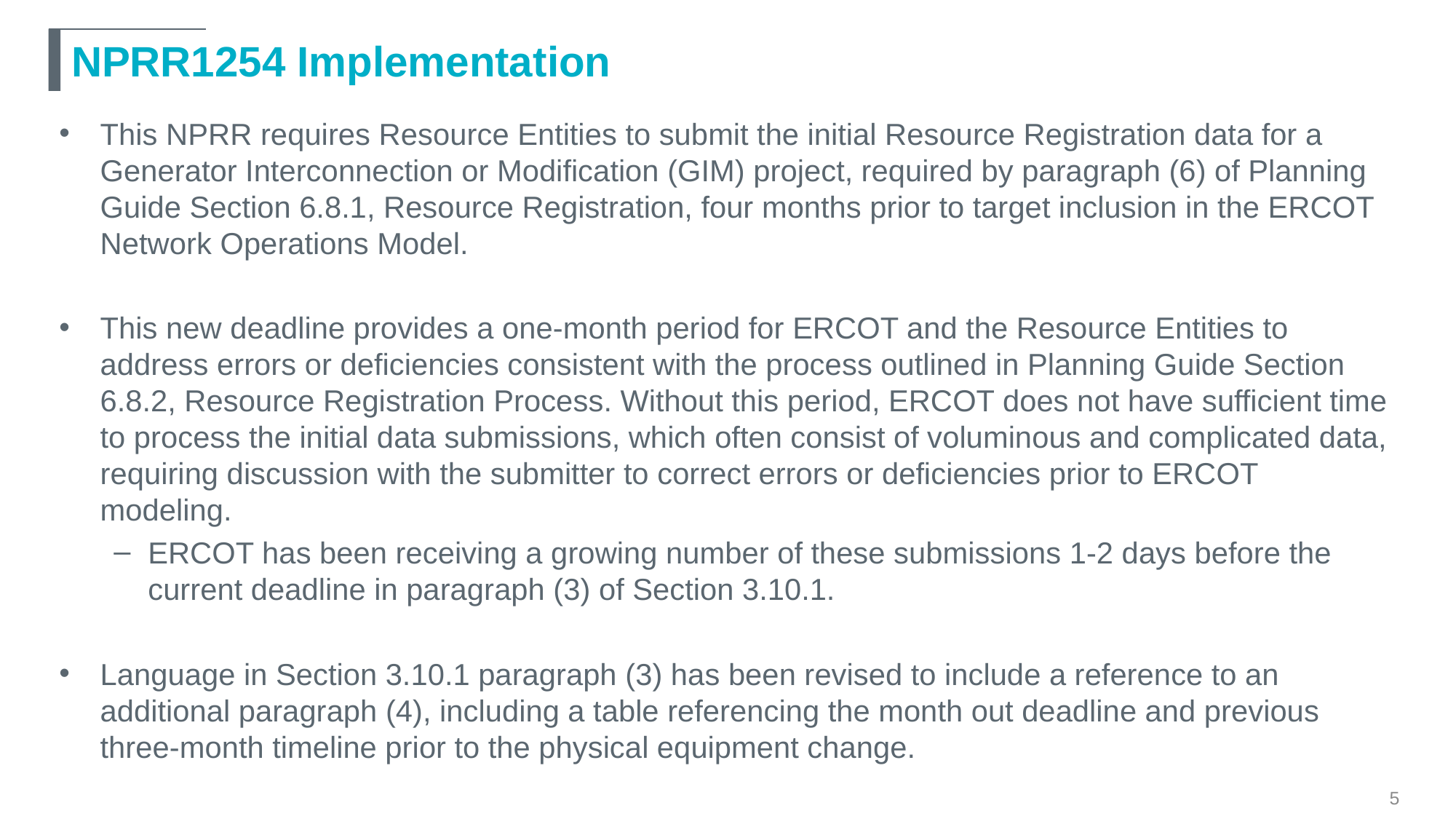

# NPRR1254 Implementation
This NPRR requires Resource Entities to submit the initial Resource Registration data for a Generator Interconnection or Modification (GIM) project, required by paragraph (6) of Planning Guide Section 6.8.1, Resource Registration, four months prior to target inclusion in the ERCOT Network Operations Model.

This new deadline provides a one-month period for ERCOT and the Resource Entities to address errors or deficiencies consistent with the process outlined in Planning Guide Section 6.8.2, Resource Registration Process. Without this period, ERCOT does not have sufficient time to process the initial data submissions, which often consist of voluminous and complicated data, requiring discussion with the submitter to correct errors or deficiencies prior to ERCOT modeling.
ERCOT has been receiving a growing number of these submissions 1-2 days before the current deadline in paragraph (3) of Section 3.10.1.

Language in Section 3.10.1 paragraph (3) has been revised to include a reference to an additional paragraph (4), including a table referencing the month out deadline and previous three-month timeline prior to the physical equipment change.

5